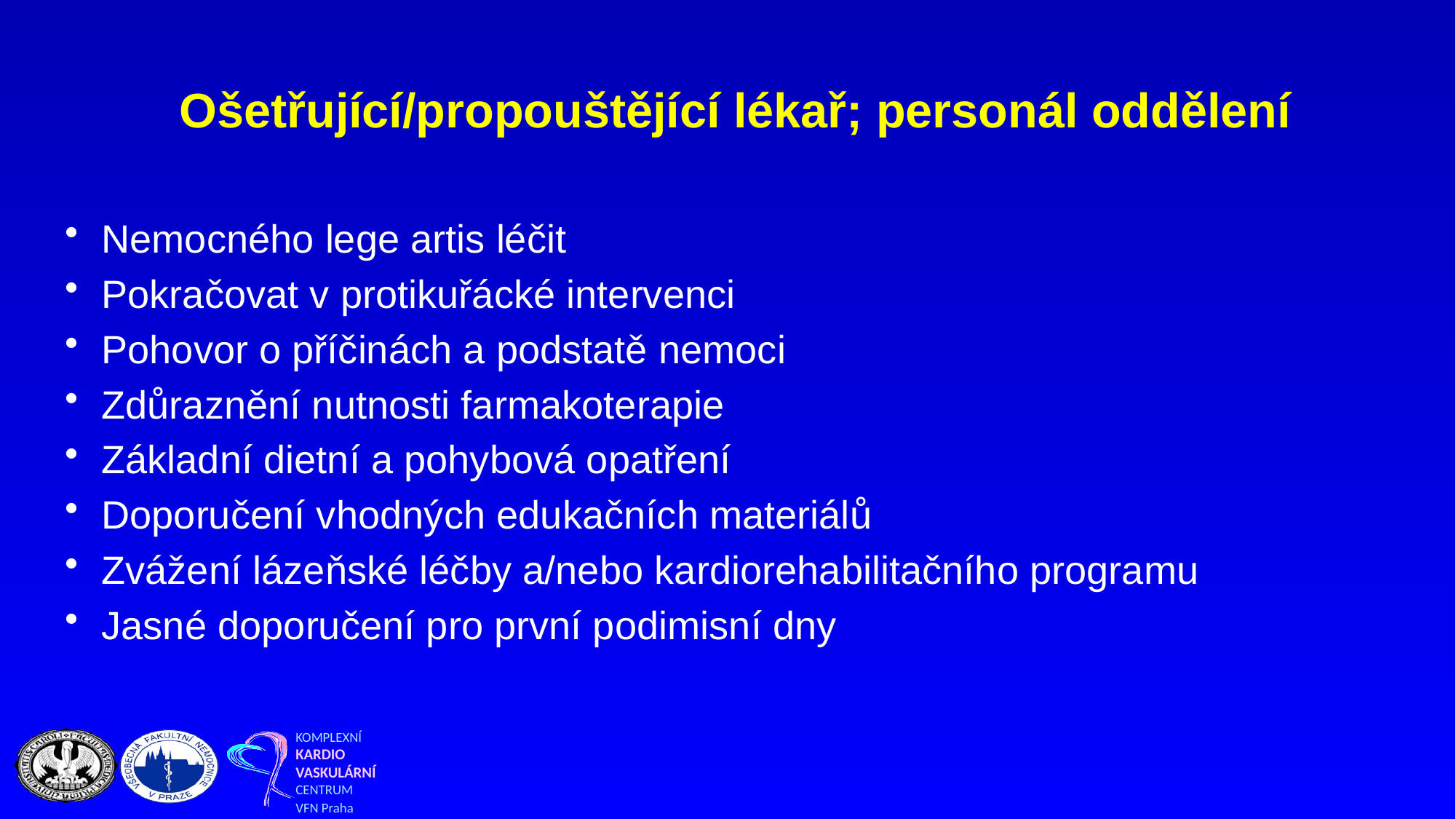

# Ošetřující/propouštějící lékař; personál oddělení
Nemocného lege artis léčit
Pokračovat v protikuřácké intervenci
Pohovor o příčinách a podstatě nemoci
Zdůraznění nutnosti farmakoterapie
Základní dietní a pohybová opatření
Doporučení vhodných edukačních materiálů
Zvážení lázeňské léčby a/nebo kardiorehabilitačního programu
Jasné doporučení pro první podimisní dny